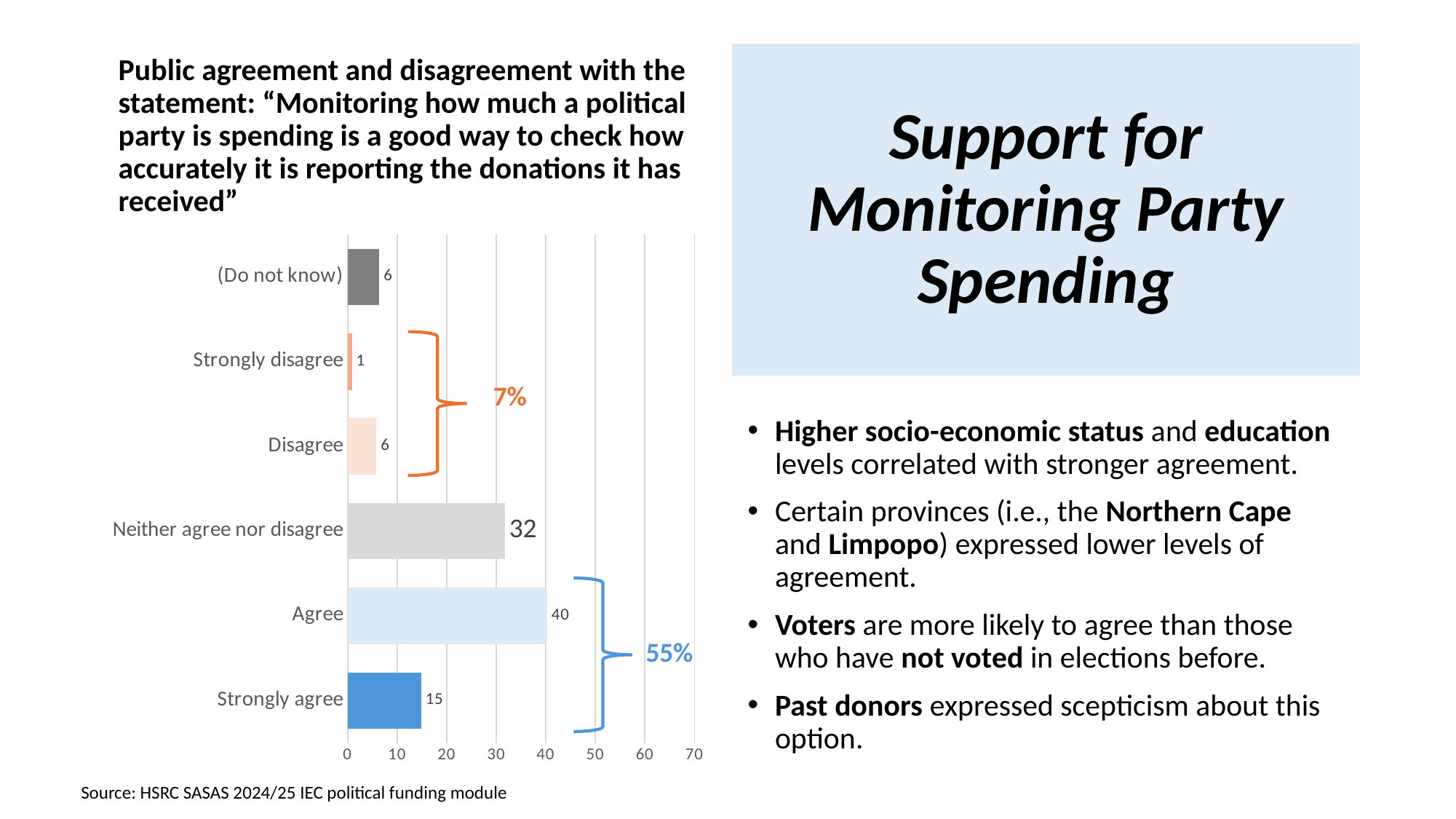

Public agreement and disagreement with the statement: “Monitoring how much a political party is spending is a good way to check how accurately it is reporting the donations it has received”
# Support for Monitoring Party Spending

### Chart

| Category |  |
|---|---|
| Strongly agree | 14.86 |
| Agree | 40.29 |
| Neither agree nor disagree | 31.76 |
| Disagree | 5.826 |
| Strongly disagree | 0.8776 |
| (Do not know) | 6.393 |
Higher socio-economic status and education levels correlated with stronger agreement.
Certain provinces (i.e., the Northern Cape and Limpopo) expressed lower levels of agreement.
Voters are more likely to agree than those who have not voted in elections before.
Past donors expressed scepticism about this option.
Source: HSRC SASAS 2024/25 IEC political funding module